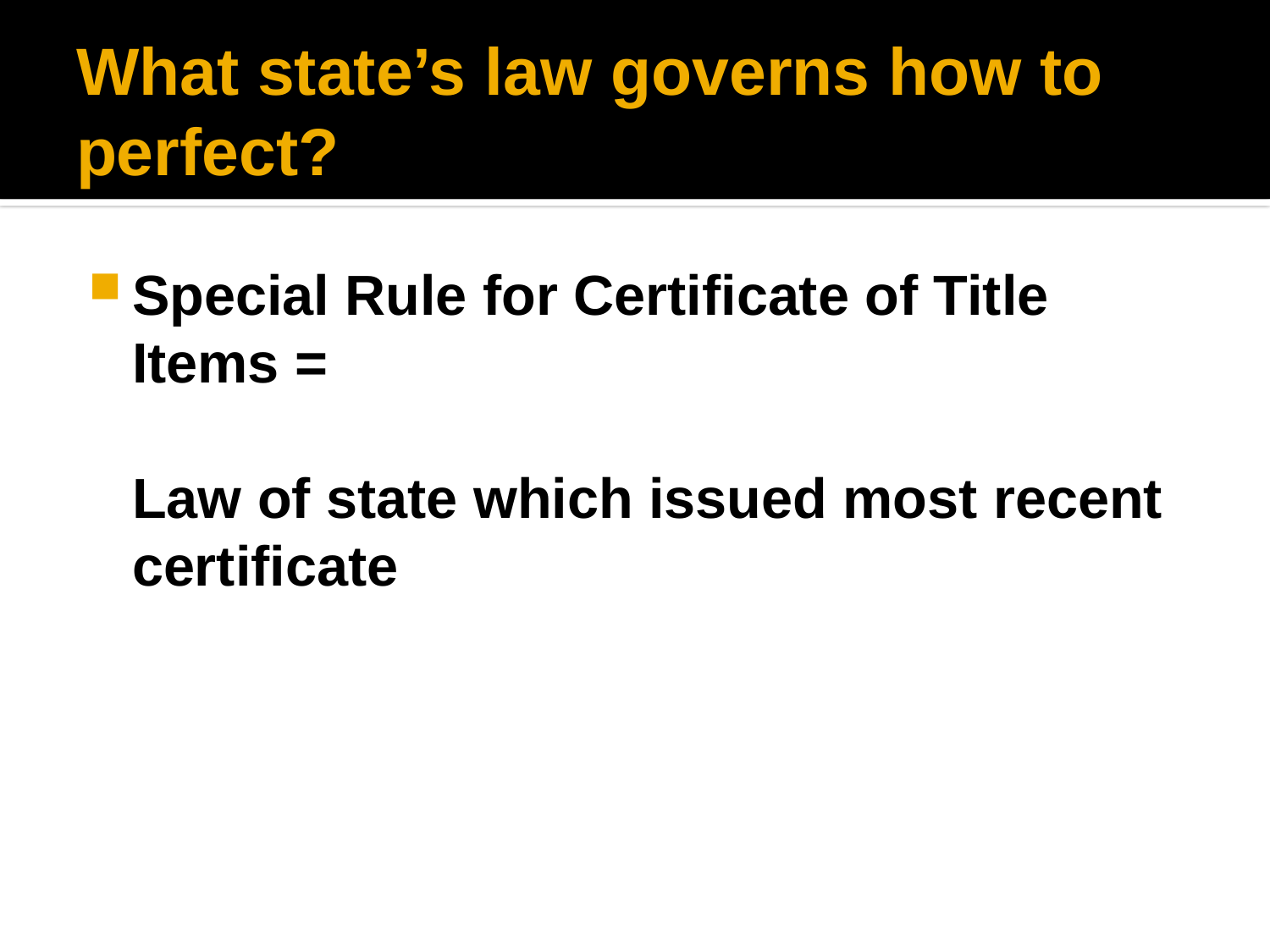

# What state’s law governs how to perfect?
Special Rule for Certificate of Title Items =
Law of state which issued most recent certificate